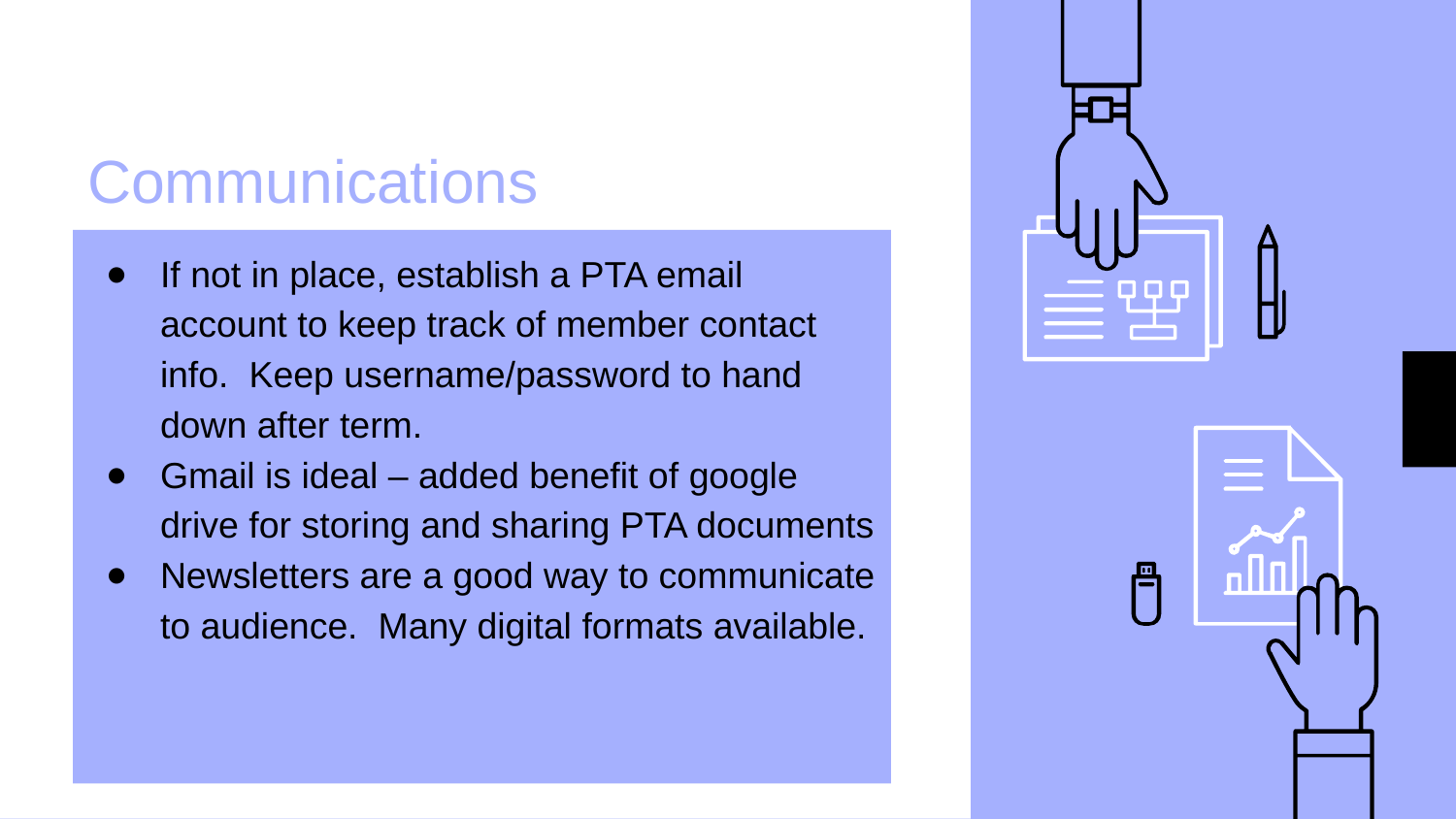

# Communications
If not in place, establish a PTA email account to keep track of member contact info.  Keep username/password to hand down after term.
Gmail is ideal – added benefit of google drive for storing and sharing PTA documents
Newsletters are a good way to communicate to audience.  Many digital formats available.